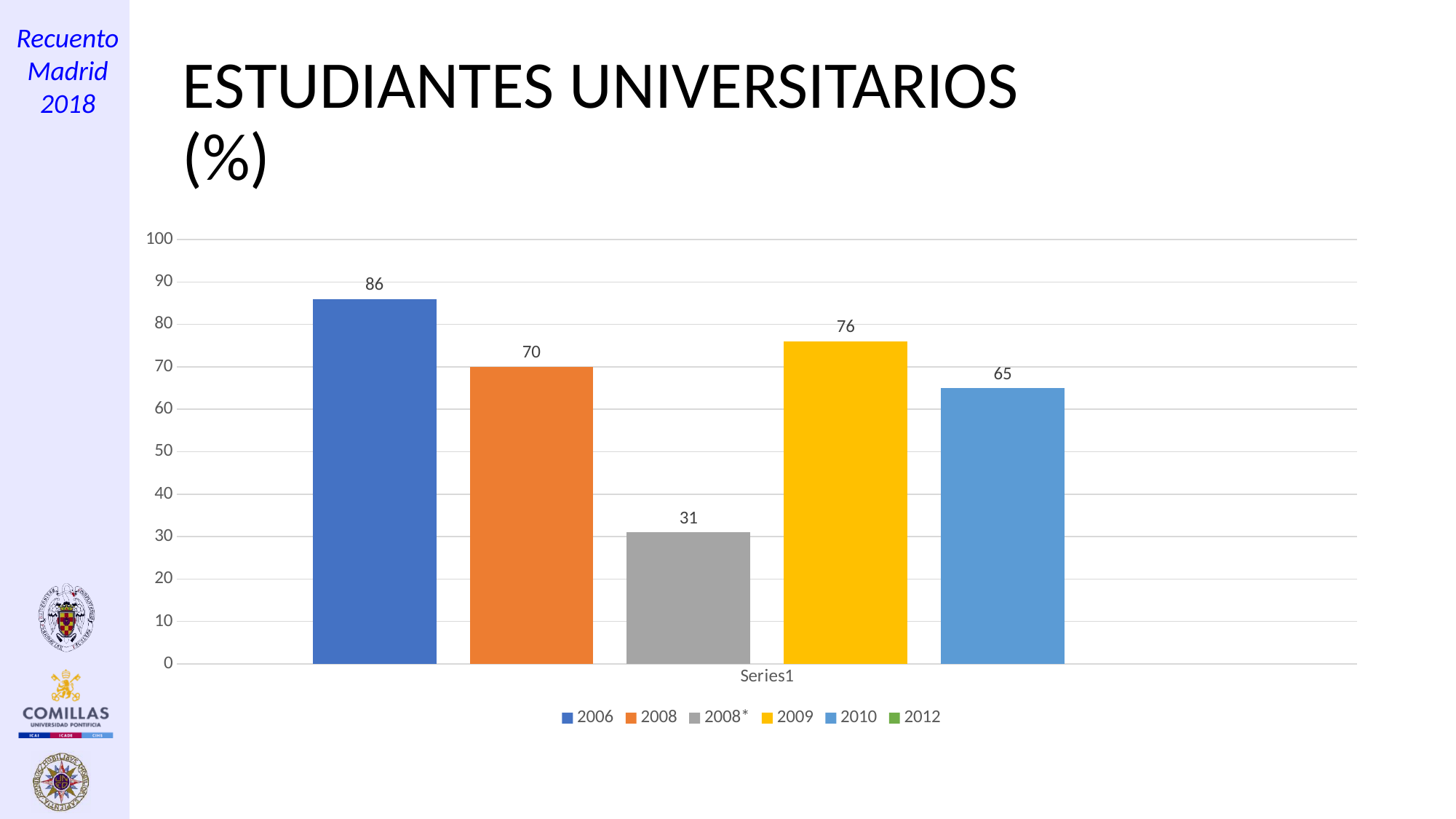

20
# ESTUDIANTES UNIVERSITARIOS (%)

### Chart

| Category | 2006 | 2008 | 2008* | 2009 | 2010 | 2012 |
|---|---|---|---|---|---|---|
|  | 86.0 | 70.0 | 31.0 | 76.0 | 65.0 | None |